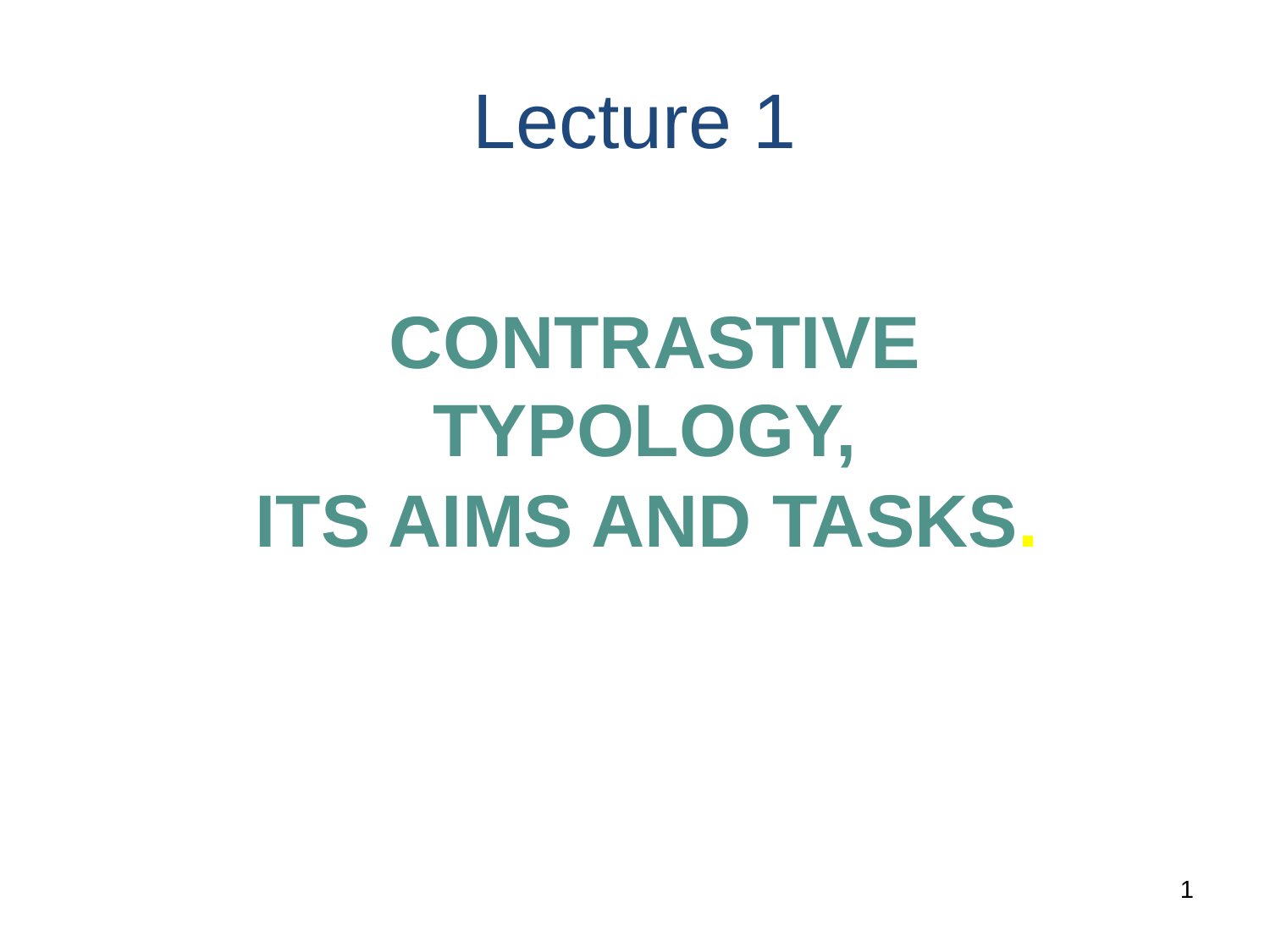

Lecture 1
CONTRASTIVE TYPOLOGY,
ITS AIMS AND TASKS.

1